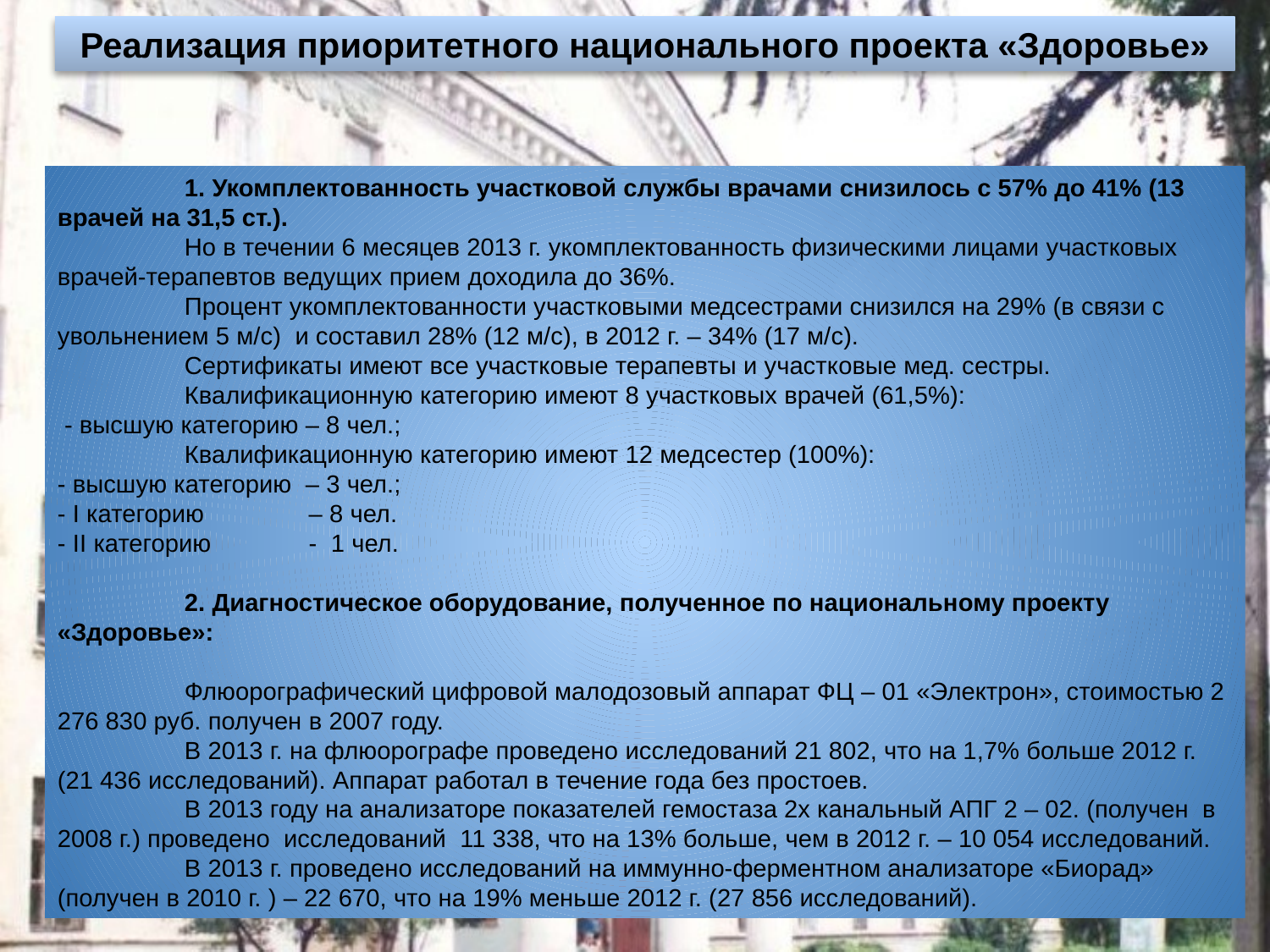

Реализация приоритетного национального проекта «Здоровье»
	1. Укомплектованность участковой службы врачами снизилось с 57% до 41% (13 врачей на 31,5 ст.).
	Но в течении 6 месяцев 2013 г. укомплектованность физическими лицами участковых врачей-терапевтов ведущих прием доходила до 36%.
	Процент укомплектованности участковыми медсестрами снизился на 29% (в связи с увольнением 5 м/с)  и составил 28% (12 м/с), в 2012 г. – 34% (17 м/с).
	Сертификаты имеют все участковые терапевты и участковые мед. сестры.
	Квалификационную категорию имеют 8 участковых врачей (61,5%):
 - высшую категорию – 8 чел.;
	Квалификационную категорию имеют 12 медсестер (100%):
- высшую категорию  – 3 чел.;
- I категорию               – 8 чел.
- II категорию              -  1 чел.

	2. Диагностическое оборудование, полученное по национальному проекту «Здоровье»:

	Флюорографический цифровой малодозовый аппарат ФЦ – 01 «Электрон», стоимостью 2 276 830 руб. получен в 2007 году.
	В 2013 г. на флюорографе проведено исследований 21 802, что на 1,7% больше 2012 г. (21 436 исследований). Аппарат работал в течение года без простоев.
	В 2013 году на анализаторе показателей гемостаза 2х канальный АПГ 2 – 02. (получен  в 2008 г.) проведено  исследований  11 338, что на 13% больше, чем в 2012 г. – 10 054 исследований.
	В 2013 г. проведено исследований на иммунно-ферментном анализаторе «Биорад» (получен в 2010 г. ) – 22 670, что на 19% меньше 2012 г. (27 856 исследований).